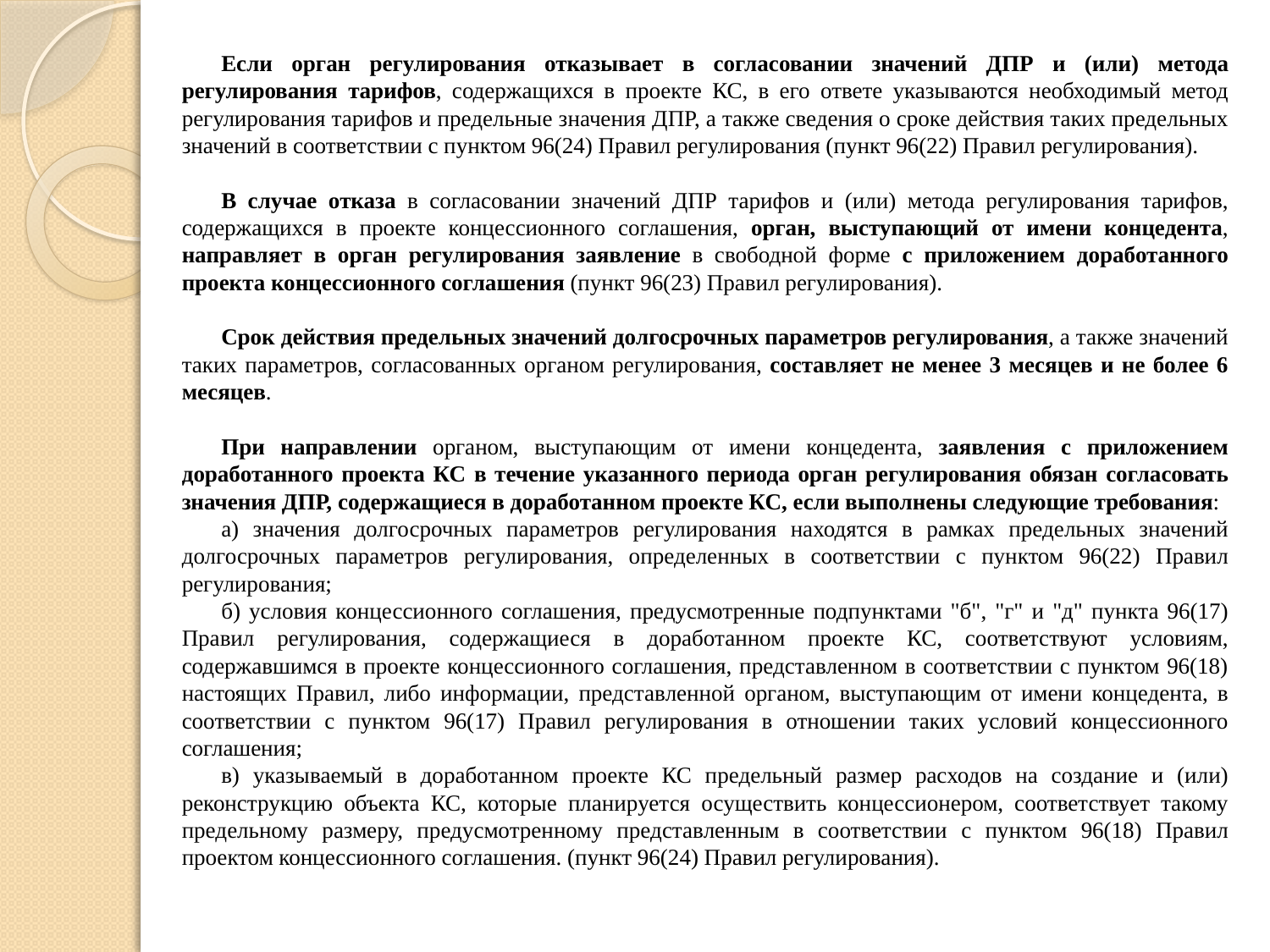

Если орган регулирования отказывает в согласовании значений ДПР и (или) метода регулирования тарифов, содержащихся в проекте КС, в его ответе указываются необходимый метод регулирования тарифов и предельные значения ДПР, а также сведения о сроке действия таких предельных значений в соответствии с пунктом 96(24) Правил регулирования (пункт 96(22) Правил регулирования).

В случае отказа в согласовании значений ДПР тарифов и (или) метода регулирования тарифов, содержащихся в проекте концессионного соглашения, орган, выступающий от имени концедента, направляет в орган регулирования заявление в свободной форме с приложением доработанного проекта концессионного соглашения (пункт 96(23) Правил регулирования).

Срок действия предельных значений долгосрочных параметров регулирования, а также значений таких параметров, согласованных органом регулирования, составляет не менее 3 месяцев и не более 6 месяцев.

При направлении органом, выступающим от имени концедента, заявления с приложением доработанного проекта КС в течение указанного периода орган регулирования обязан согласовать значения ДПР, содержащиеся в доработанном проекте КС, если выполнены следующие требования:
а) значения долгосрочных параметров регулирования находятся в рамках предельных значений долгосрочных параметров регулирования, определенных в соответствии с пунктом 96(22) Правил регулирования;
б) условия концессионного соглашения, предусмотренные подпунктами "б", "г" и "д" пункта 96(17) Правил регулирования, содержащиеся в доработанном проекте КС, соответствуют условиям, содержавшимся в проекте концессионного соглашения, представленном в соответствии с пунктом 96(18) настоящих Правил, либо информации, представленной органом, выступающим от имени концедента, в соответствии с пунктом 96(17) Правил регулирования в отношении таких условий концессионного соглашения;
в) указываемый в доработанном проекте КС предельный размер расходов на создание и (или) реконструкцию объекта КС, которые планируется осуществить концессионером, соответствует такому предельному размеру, предусмотренному представленным в соответствии с пунктом 96(18) Правил проектом концессионного соглашения. (пункт 96(24) Правил регулирования).